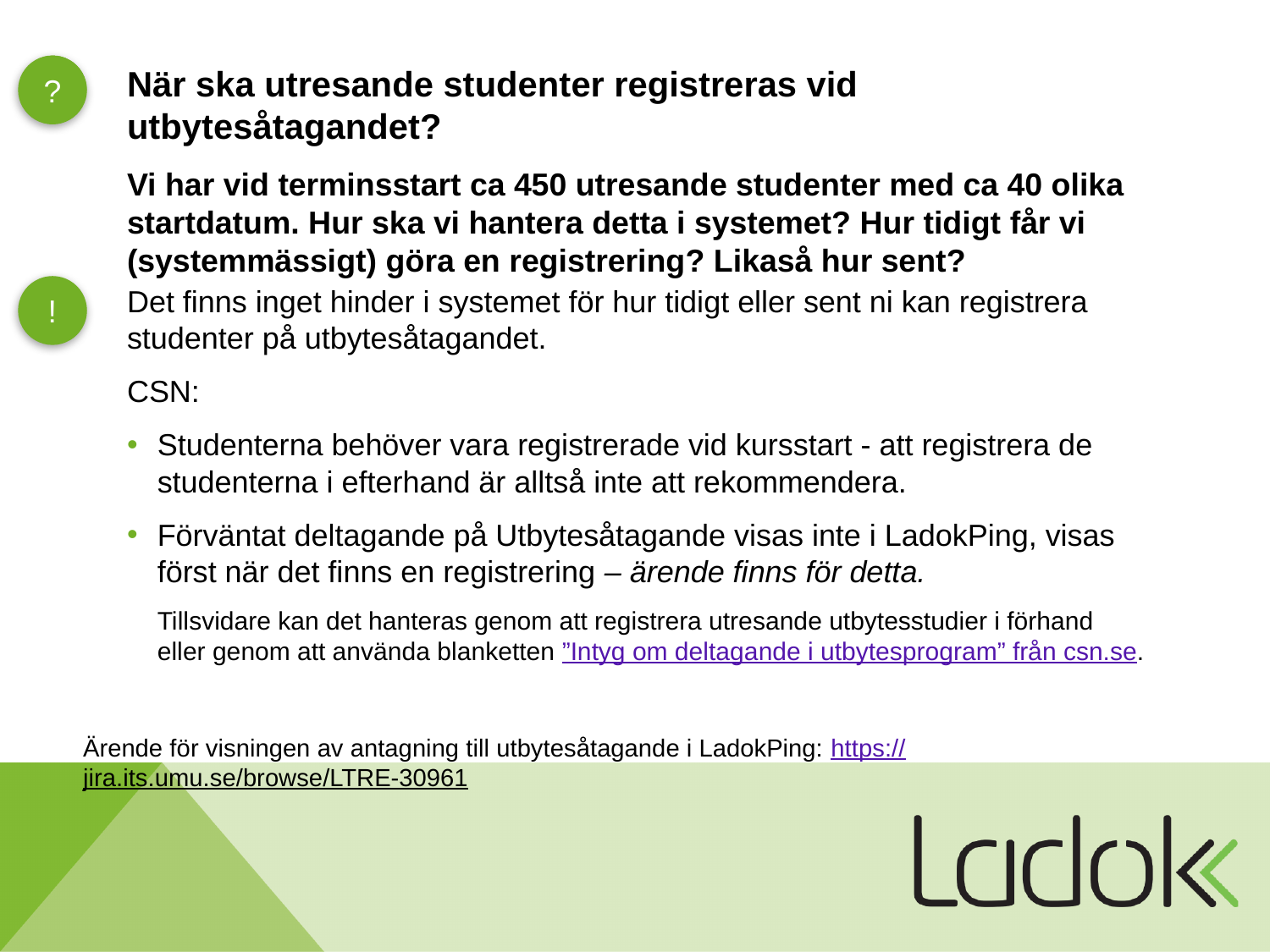

?
När ska utresande studenter registreras vid utbytesåtagandet?
Vi har vid terminsstart ca 450 utresande studenter med ca 40 olika startdatum. Hur ska vi hantera detta i systemet? Hur tidigt får vi (systemmässigt) göra en registrering? Likaså hur sent?
!
Det finns inget hinder i systemet för hur tidigt eller sent ni kan registrera studenter på utbytesåtagandet.
CSN:
Studenterna behöver vara registrerade vid kursstart - att registrera de studenterna i efterhand är alltså inte att rekommendera.
Förväntat deltagande på Utbytesåtagande visas inte i LadokPing, visas först när det finns en registrering – ärende finns för detta.
Tillsvidare kan det hanteras genom att registrera utresande utbytesstudier i förhand eller genom att använda blanketten ”Intyg om deltagande i utbytesprogram” från csn.se.
Ärende för visningen av antagning till utbytesåtagande i LadokPing: https://jira.its.umu.se/browse/LTRE-30961